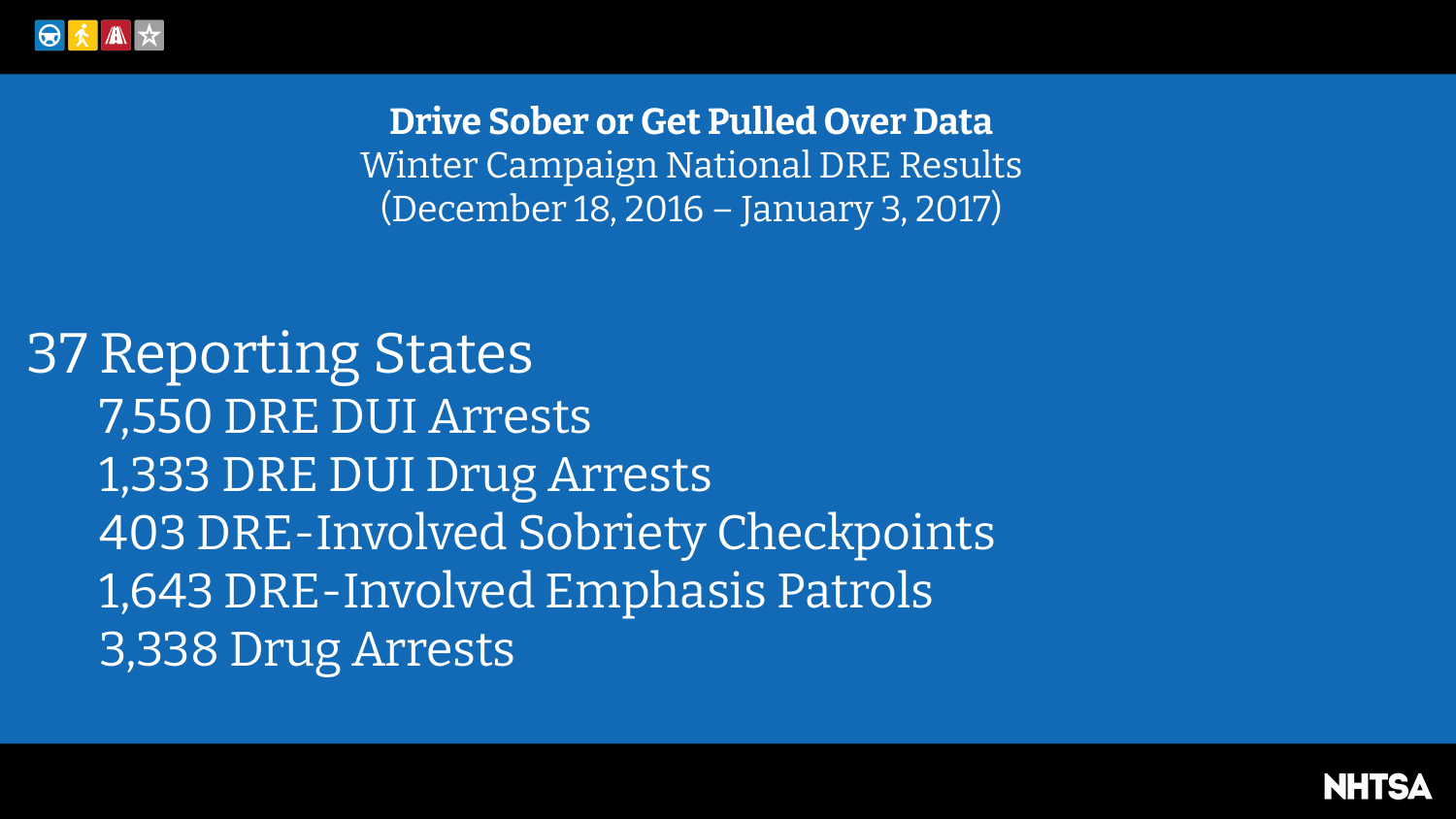

Drive Sober or Get Pulled Over Data
Winter Campaign National DRE Results
(December 18, 2016 – January 3, 2017)

37 Reporting States
7,550 DRE DUI Arrests
1,333 DRE DUI Drug Arrests
403 DRE-Involved Sobriety Checkpoints
1,643 DRE-Involved Emphasis Patrols
3,338 Drug Arrests